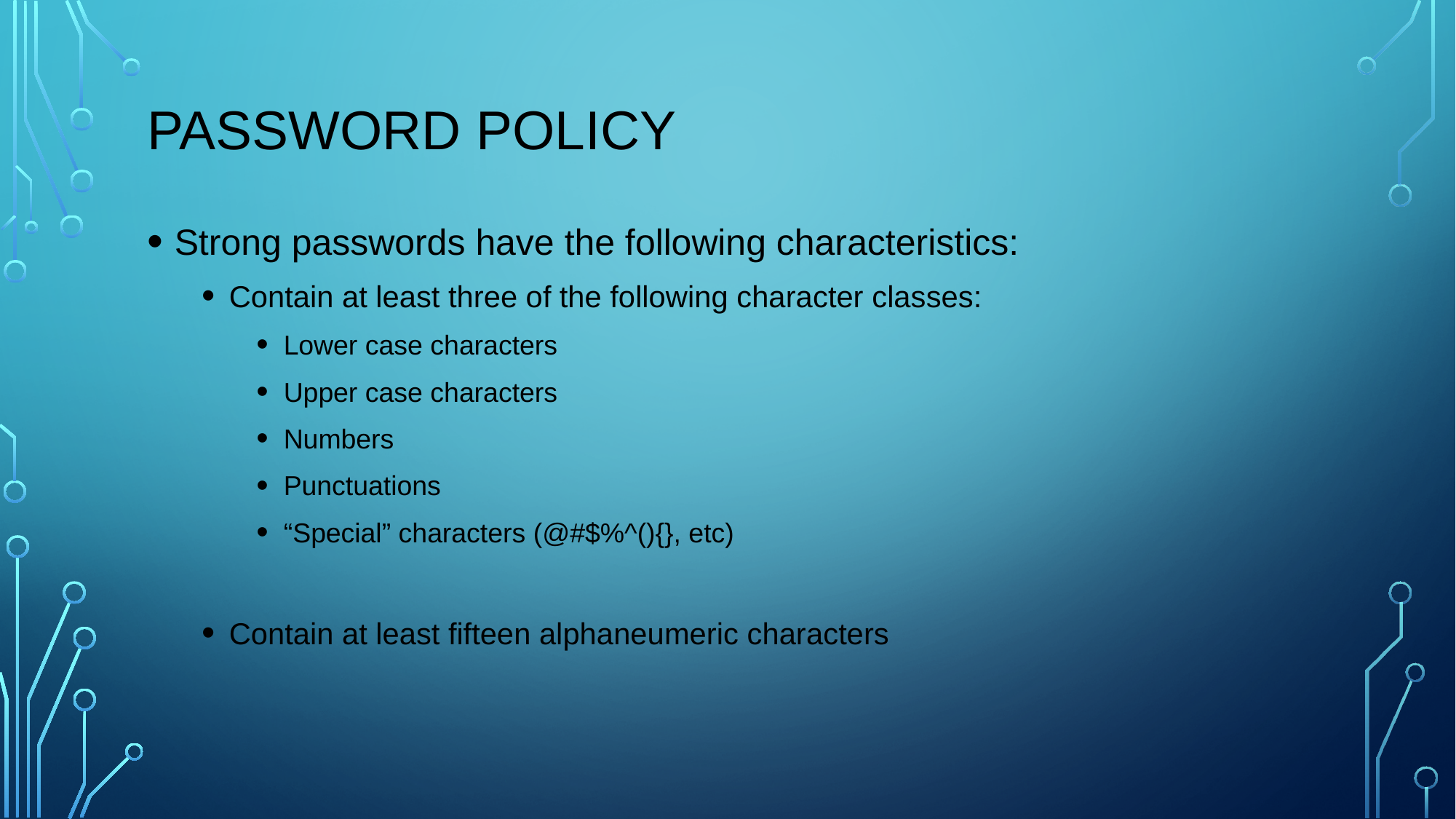

# Password Policy
Strong passwords have the following characteristics:
Contain at least three of the following character classes:
Lower case characters
Upper case characters
Numbers
Punctuations
“Special” characters (@#$%^(){}, etc)

Contain at least fifteen alphaneumeric characters